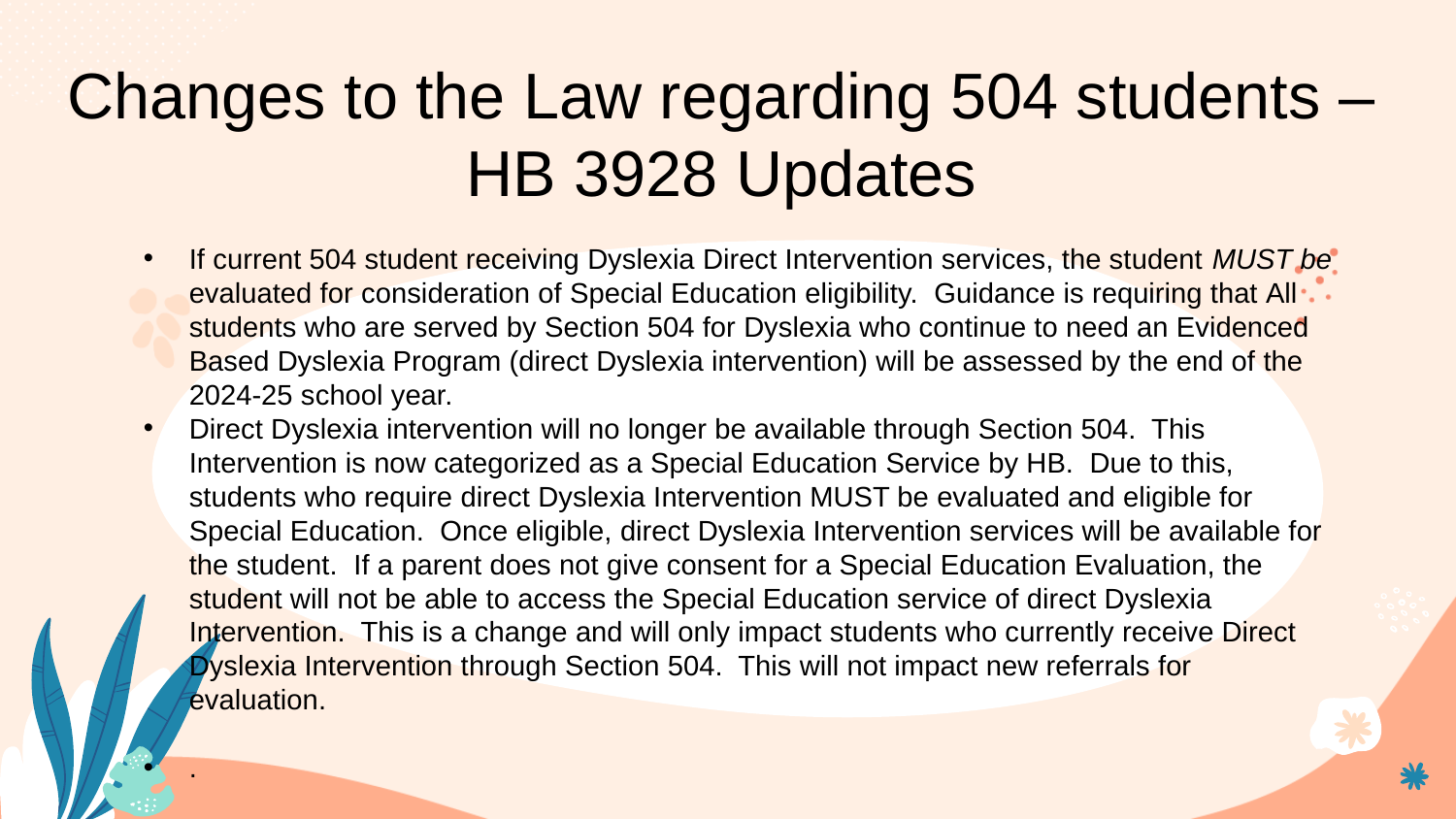

# Changes to the Law regarding 504 students – HB 3928 Updates
If current 504 student receiving Dyslexia Direct Intervention services, the student MUST be evaluated for consideration of Special Education eligibility.  Guidance is requiring that All students who are served by Section 504 for Dyslexia who continue to need an Evidenced Based Dyslexia Program (direct Dyslexia intervention) will be assessed by the end of the 2024-25 school year.
Direct Dyslexia intervention will no longer be available through Section 504.  This Intervention is now categorized as a Special Education Service by HB.  Due to this, students who require direct Dyslexia Intervention MUST be evaluated and eligible for Special Education.  Once eligible, direct Dyslexia Intervention services will be available for the student.  If a parent does not give consent for a Special Education Evaluation, the student will not be able to access the Special Education service of direct Dyslexia Intervention.  This is a change and will only impact students who currently receive Direct Dyslexia Intervention through Section 504.  This will not impact new referrals for evaluation.

.